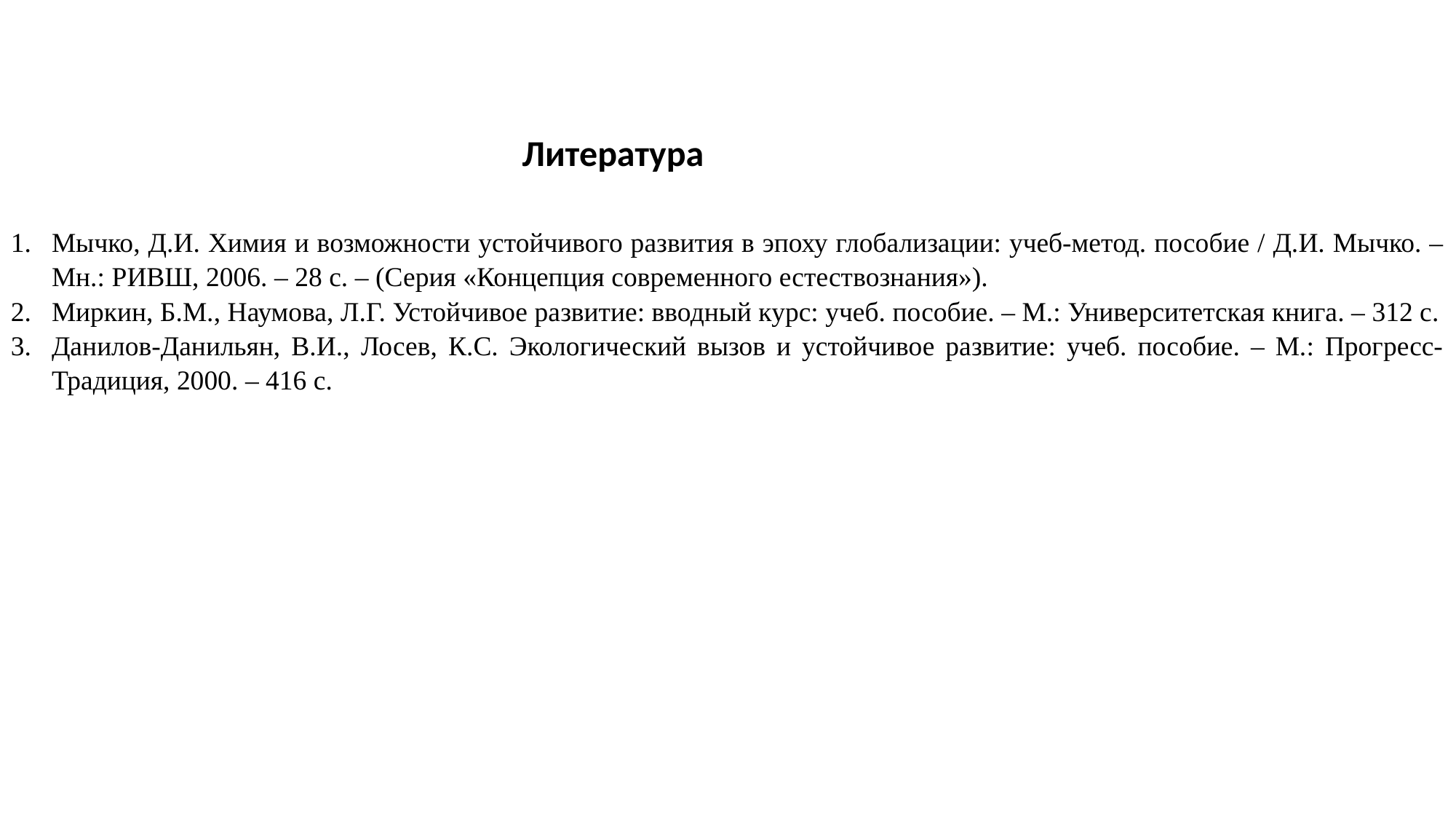

Литература
Мычко, Д.И. Химия и возможности устойчивого развития в эпоху глобализации: учеб-метод. пособие / Д.И. Мычко. – Мн.: РИВШ, 2006. – 28 с. – (Серия «Концепция современного естествознания»).
Миркин, Б.М., Наумова, Л.Г. Устойчивое развитие: вводный курс: учеб. пособие. – М.: Университетская книга. – 312 с.
Данилов-Данильян, В.И., Лосев, К.С. Экологический вызов и устойчивое развитие: учеб. пособие. – М.: Прогресс-Традиция, 2000. – 416 с.